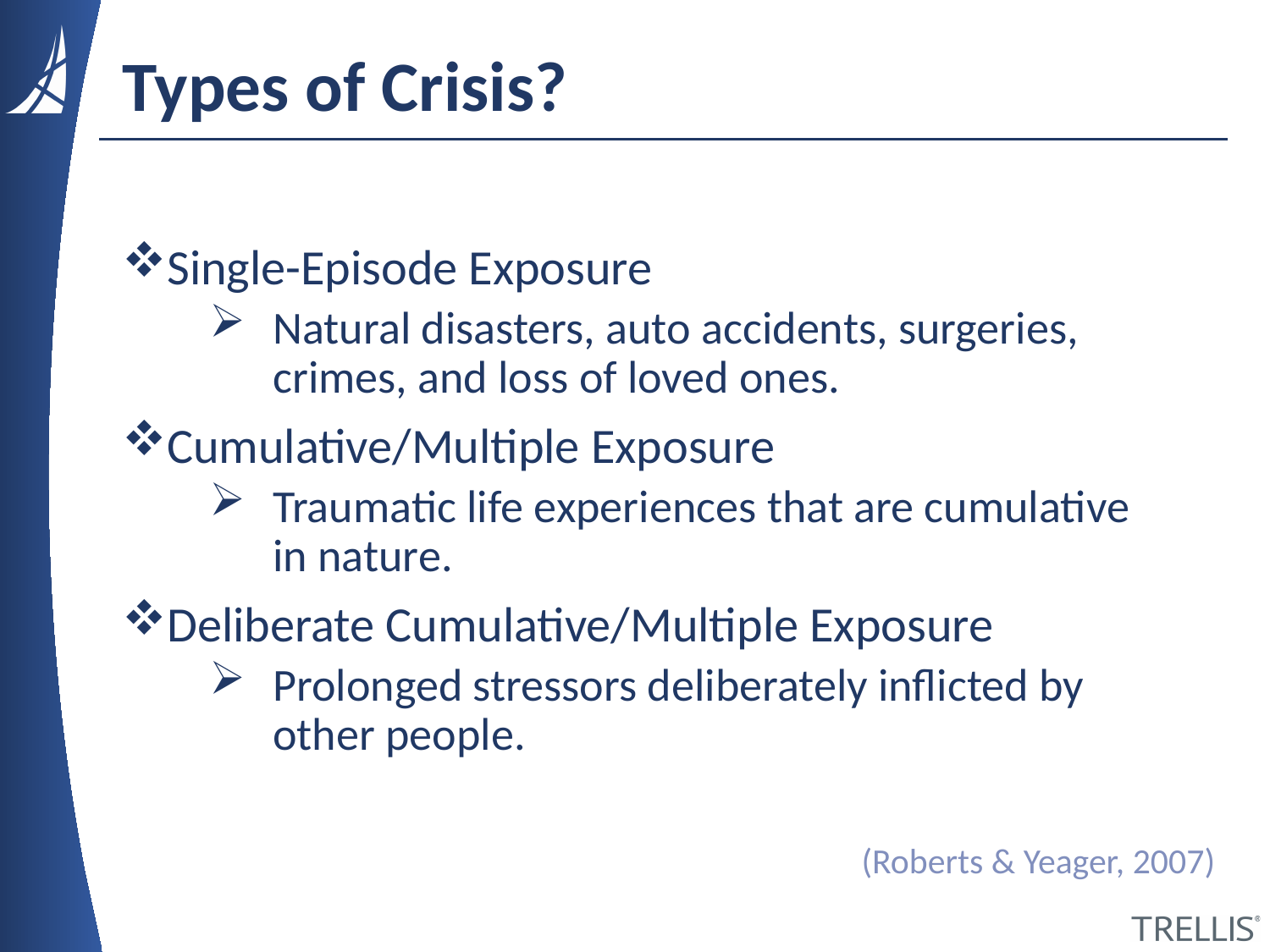

# Types of Crisis?
Single-Episode Exposure
Natural disasters, auto accidents, surgeries, crimes, and loss of loved ones.
Cumulative/Multiple Exposure
Traumatic life experiences that are cumulative
in nature.
Deliberate Cumulative/Multiple Exposure
Prolonged stressors deliberately inflicted by
other people.

(Roberts & Yeager, 2007)